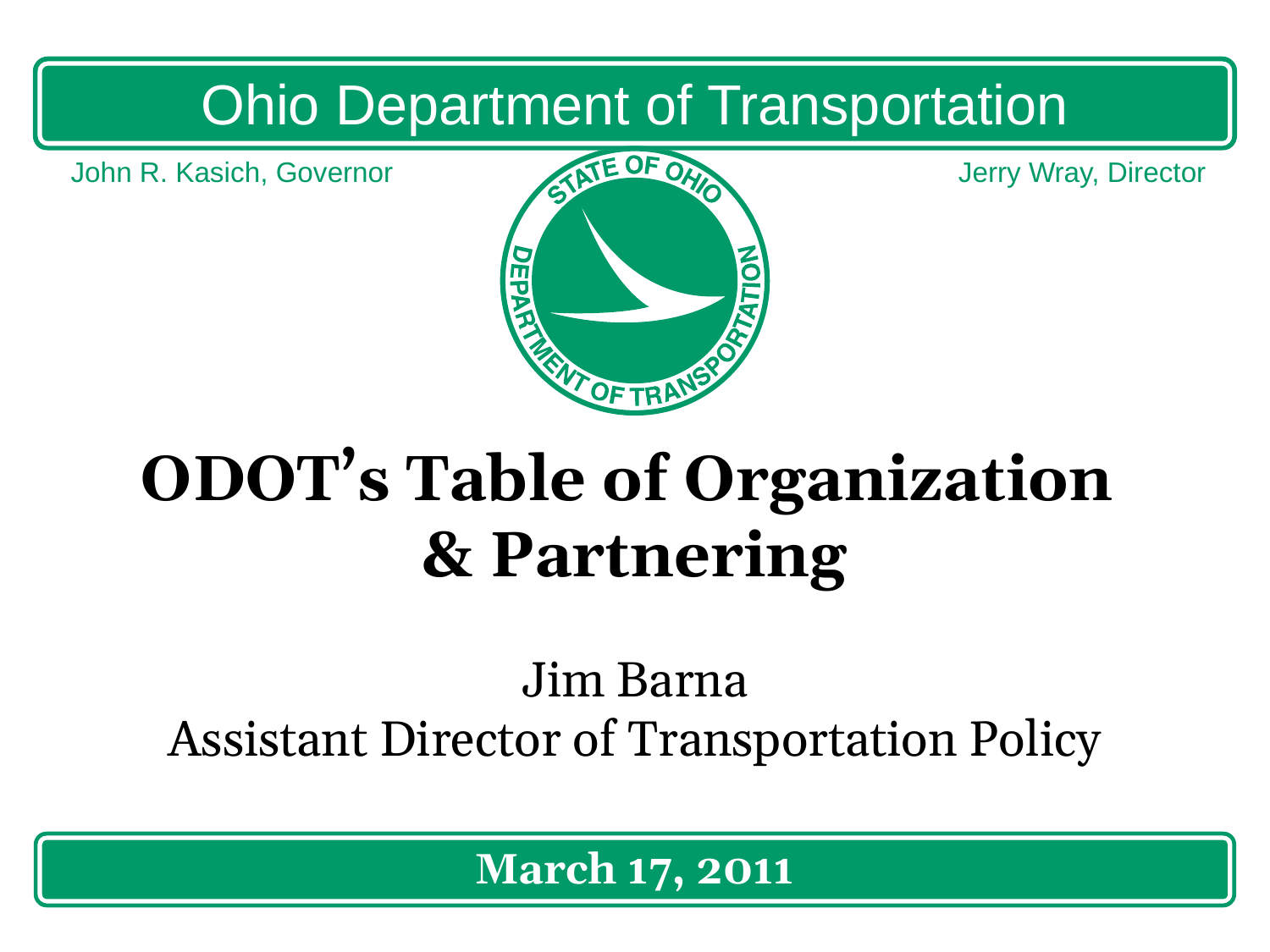

# ODOT’s Table of Organization & Partnering
Jim Barna
Assistant Director of Transportation Policy
March 17, 2011